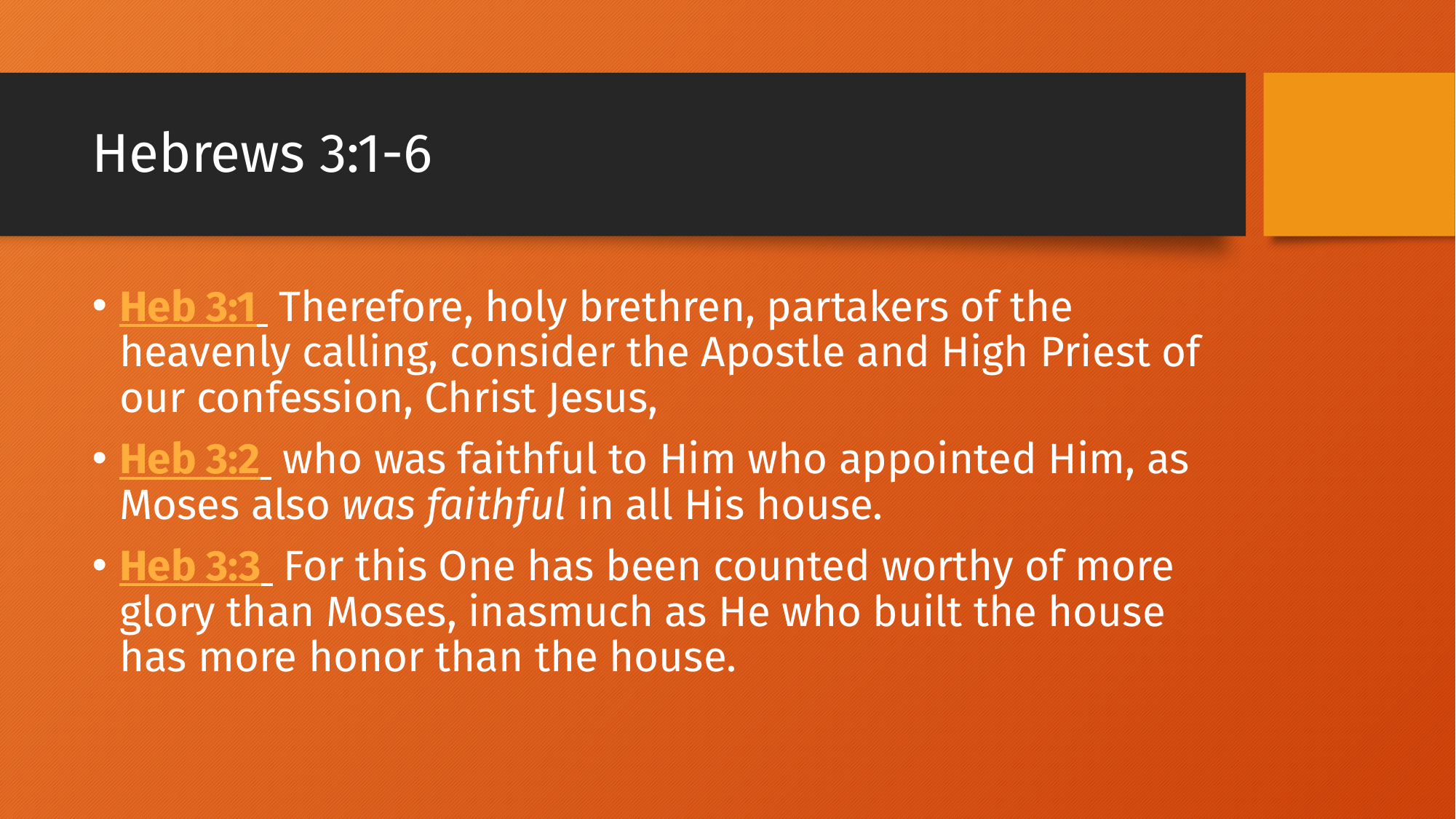

# Hebrews 3:1-6
Heb 3:1  Therefore, holy brethren, partakers of the heavenly calling, consider the Apostle and High Priest of our confession, Christ Jesus,
Heb 3:2  who was faithful to Him who appointed Him, as Moses also was faithful in all His house.
Heb 3:3  For this One has been counted worthy of more glory than Moses, inasmuch as He who built the house has more honor than the house.